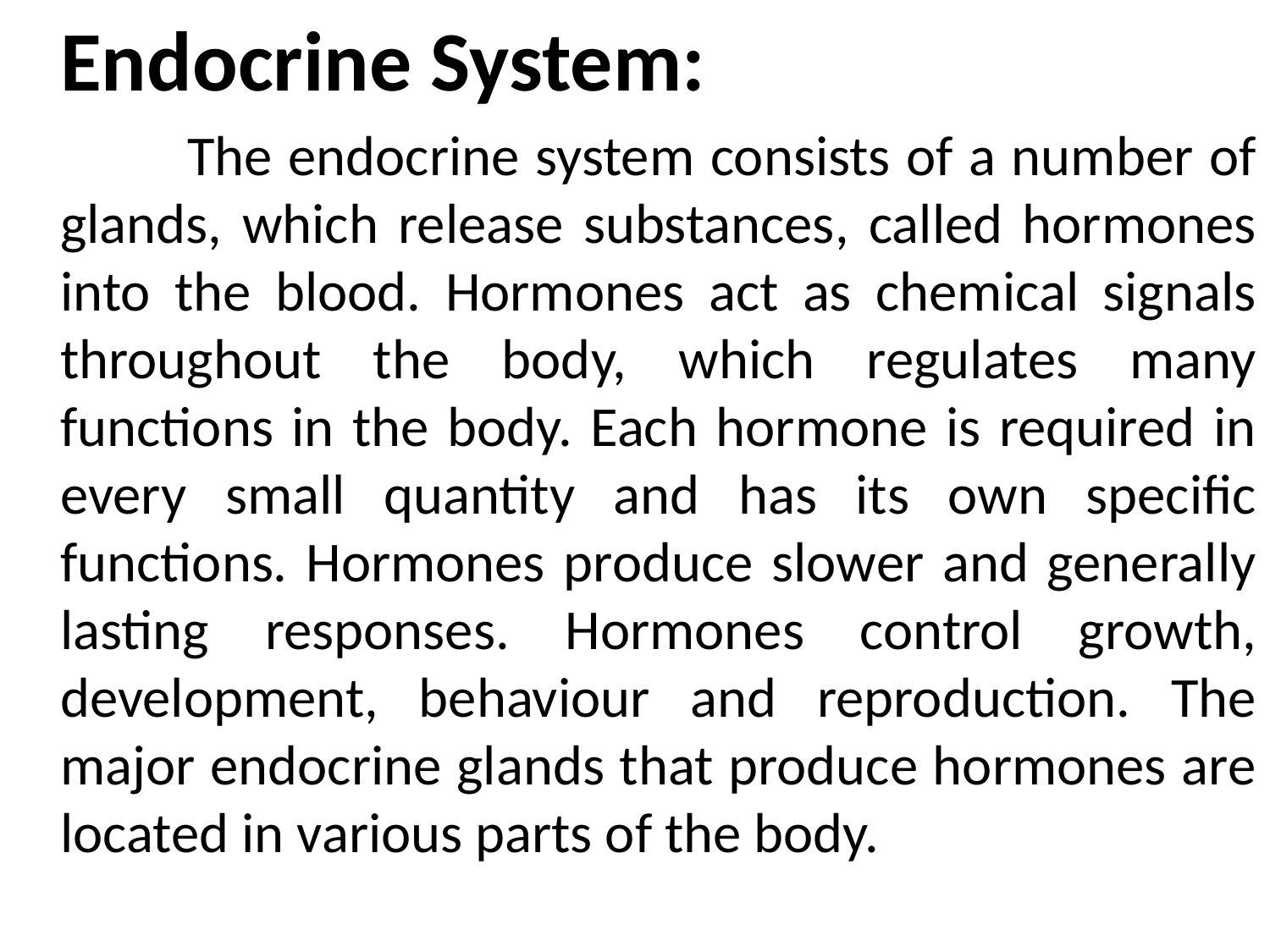

Endocrine System:
		The endocrine system consists of a number of glands, which release substances, called hormones into the blood. Hormones act as chemical signals throughout the body, which regulates many functions in the body. Each hormone is required in every small quantity and has its own specific functions. Hormones produce slower and generally lasting responses. Hormones control growth, development, behaviour and reproduction. The major endocrine glands that produce hormones are located in various parts of the body.